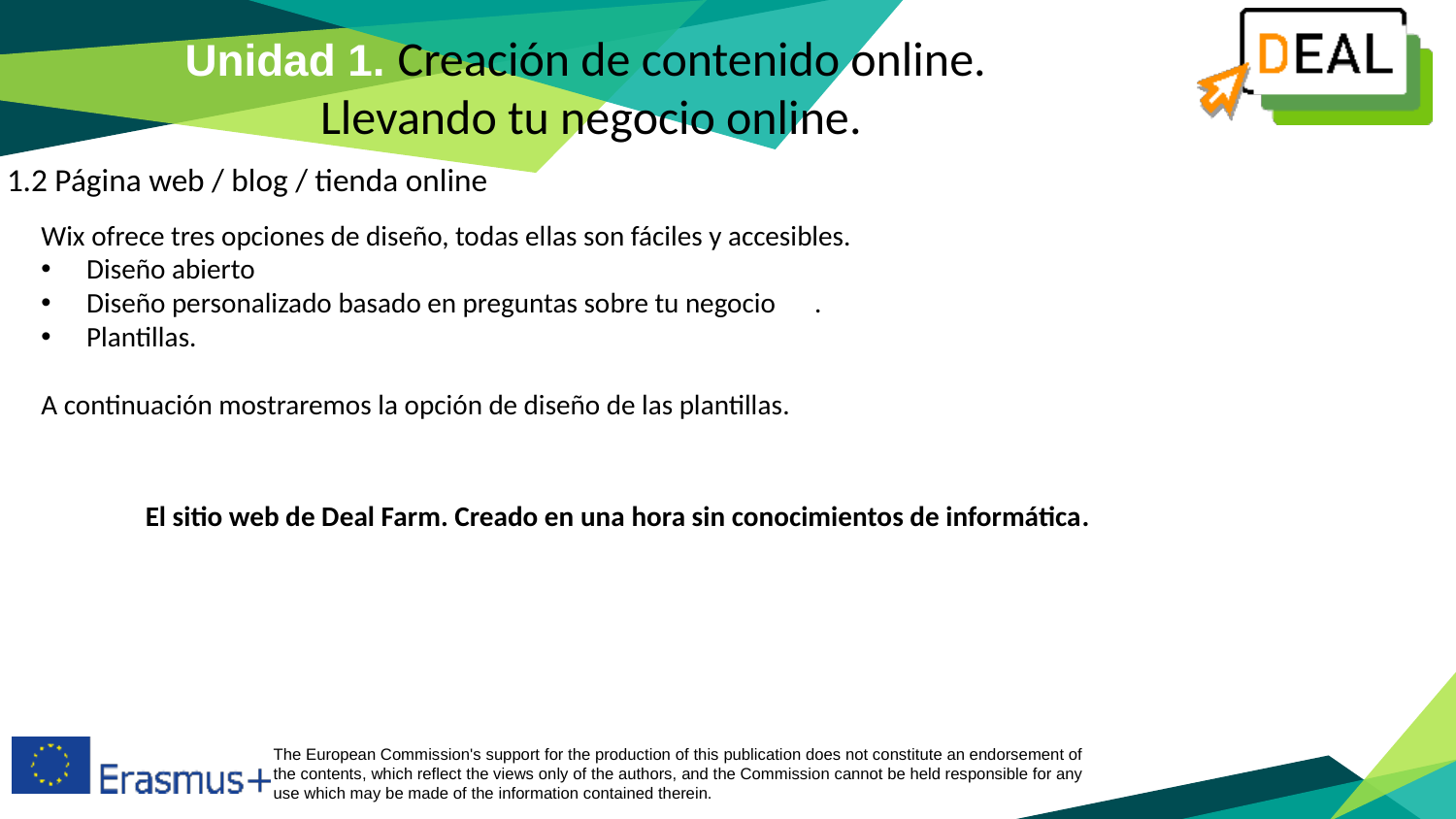

Unidad 1. Creación de contenido online.
Llevando tu negocio online.
1.2 Página web / blog / tienda online
Wix ofrece tres opciones de diseño, todas ellas son fáciles y accesibles.
Diseño abierto
Diseño personalizado basado en preguntas sobre tu negocio	.
Plantillas.

A continuación mostraremos la opción de diseño de las plantillas.
El sitio web de Deal Farm. Creado en una hora sin conocimientos de informática.